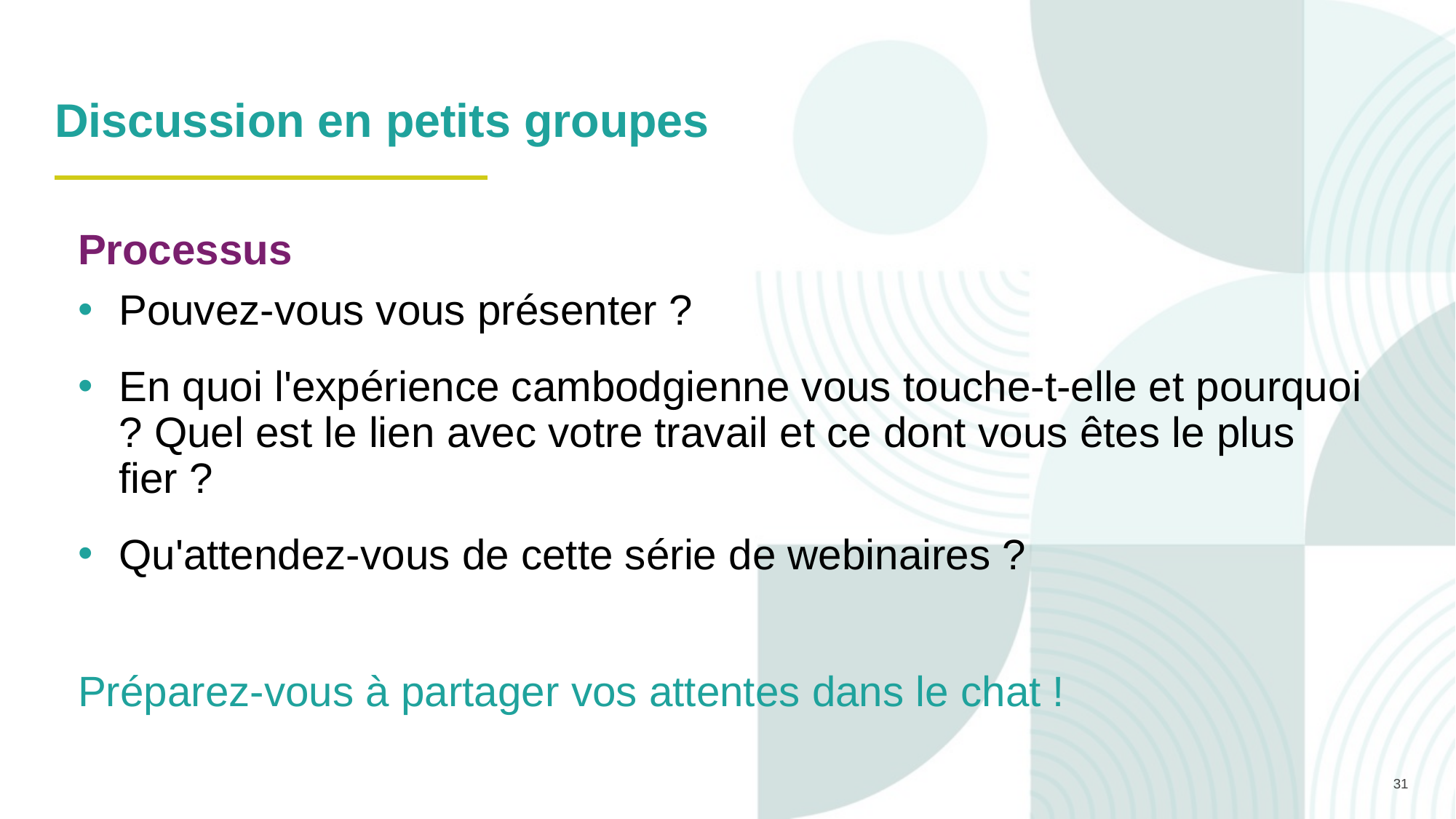

Discussion en petits groupes
Processus
Pouvez-vous vous présenter ?
En quoi l'expérience cambodgienne vous touche-t-elle et pourquoi ? Quel est le lien avec votre travail et ce dont vous êtes le plus fier ?
Qu'attendez-vous de cette série de webinaires ?

Préparez-vous à partager vos attentes dans le chat !
31